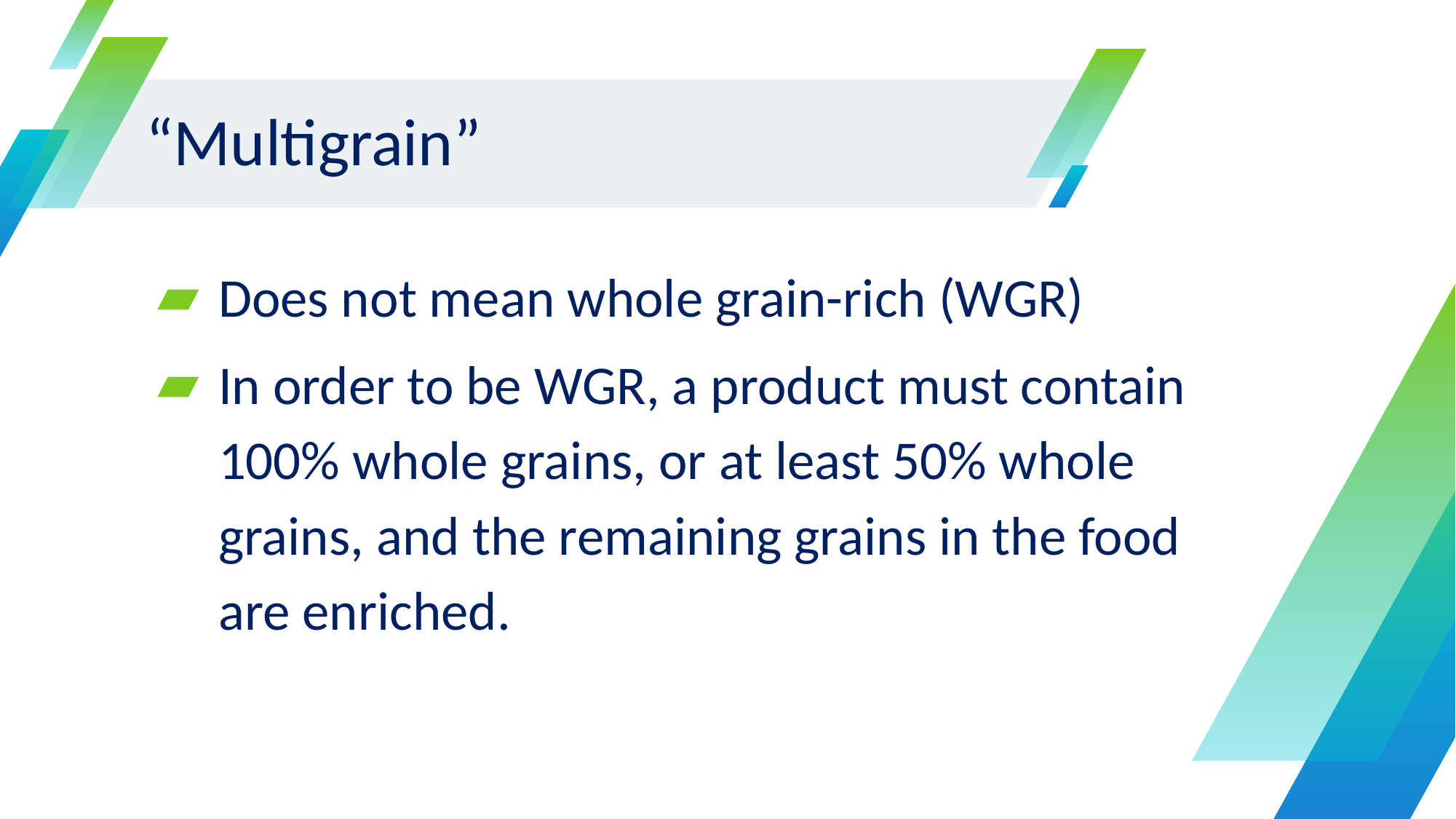

# “Multigrain”
Does not mean whole grain-rich (WGR)
In order to be WGR, a product must contain 100% whole grains, or at least 50% whole grains, and the remaining grains in the food are enriched.